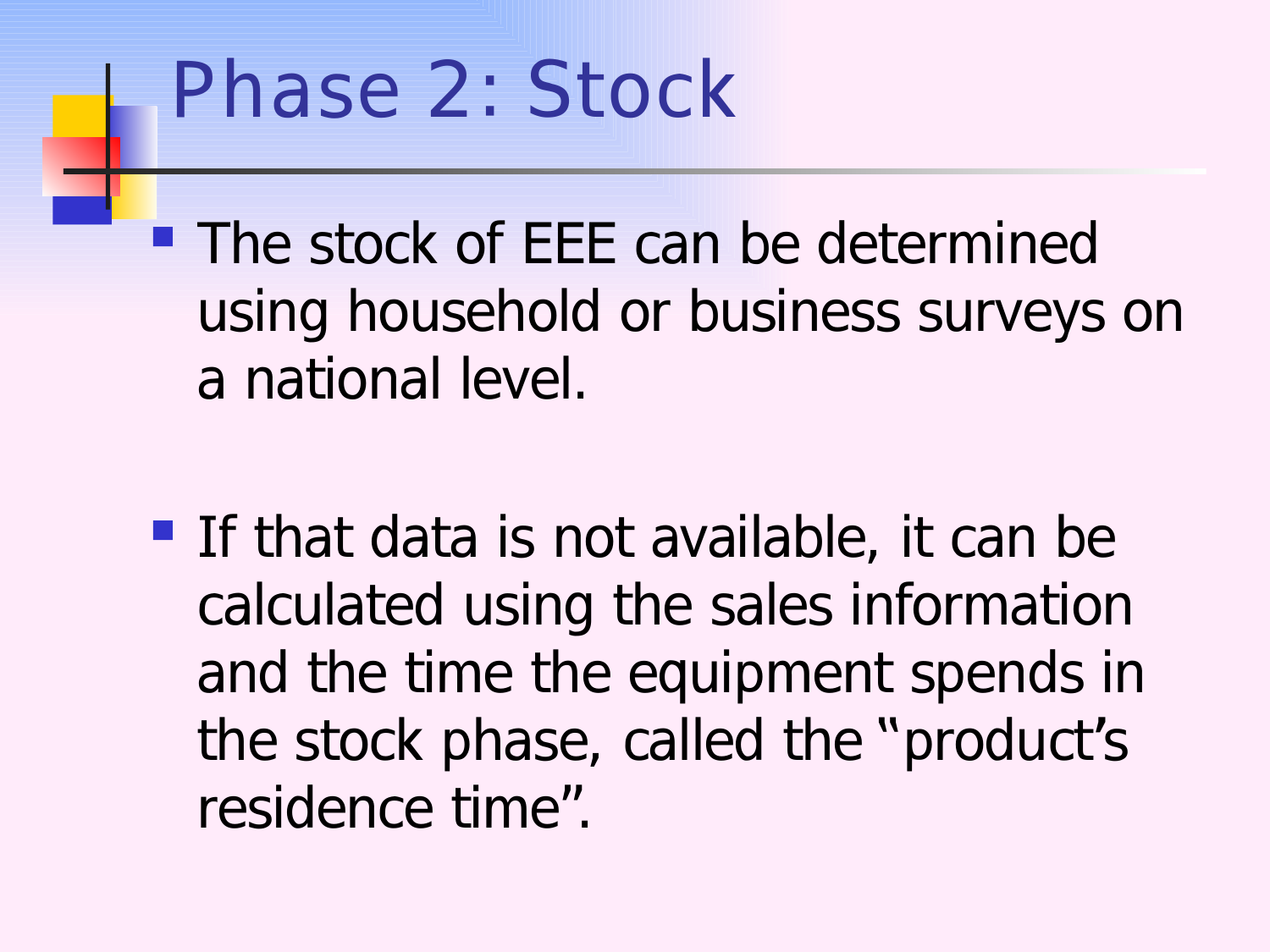

# Phase 2: Stock
The stock of EEE can be determined using household or business surveys on a national level.

If that data is not available, it can be calculated using the sales information and the time the equipment spends in the stock phase, called the “product’s residence time”.